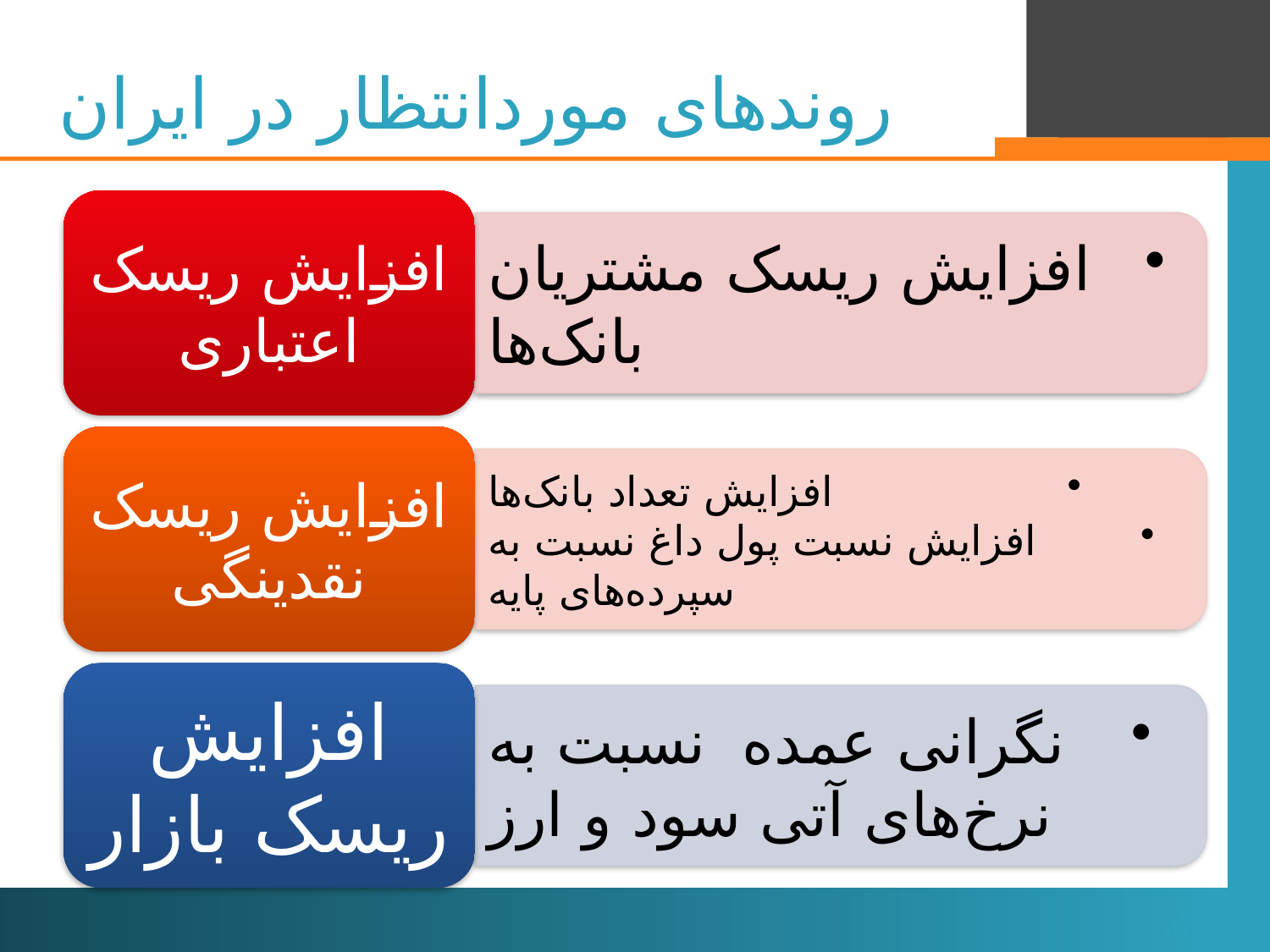

# روندهای موردانتظار در ایران
افزایش تعداد بانک‌ها
افزایش نسبت پول داغ نسبت به سپرده‌های پایه
47